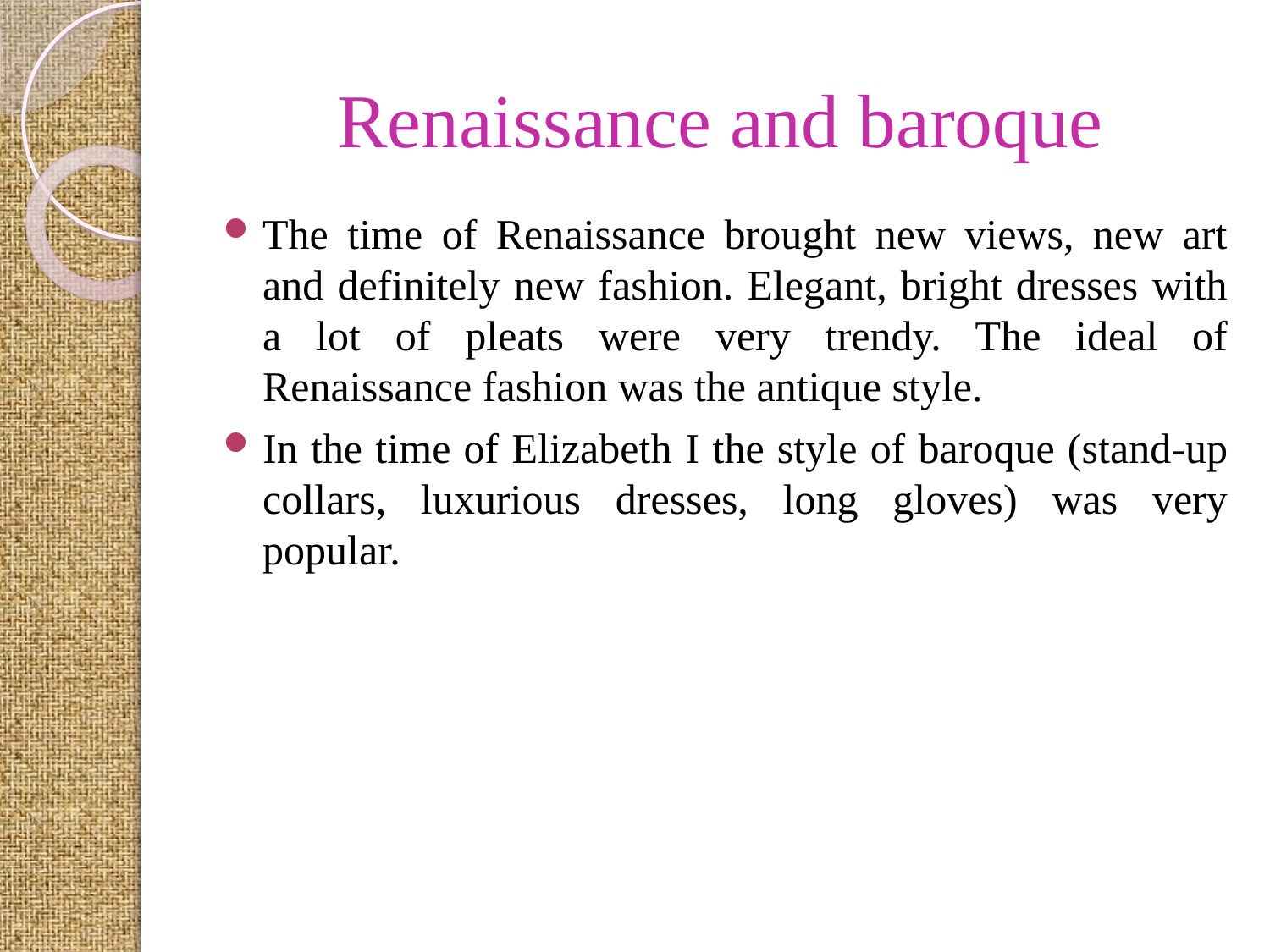

# Renaissance and baroque
The time of Renaissance brought new views, new art and definitely new fashion. Elegant, bright dresses with a lot of pleats were very trendy. The ideal of Renaissance fashion was the antique style.
In the time of Elizabeth I the style of baroque (stand-up collars, luxurious dresses, long gloves) was very popular.